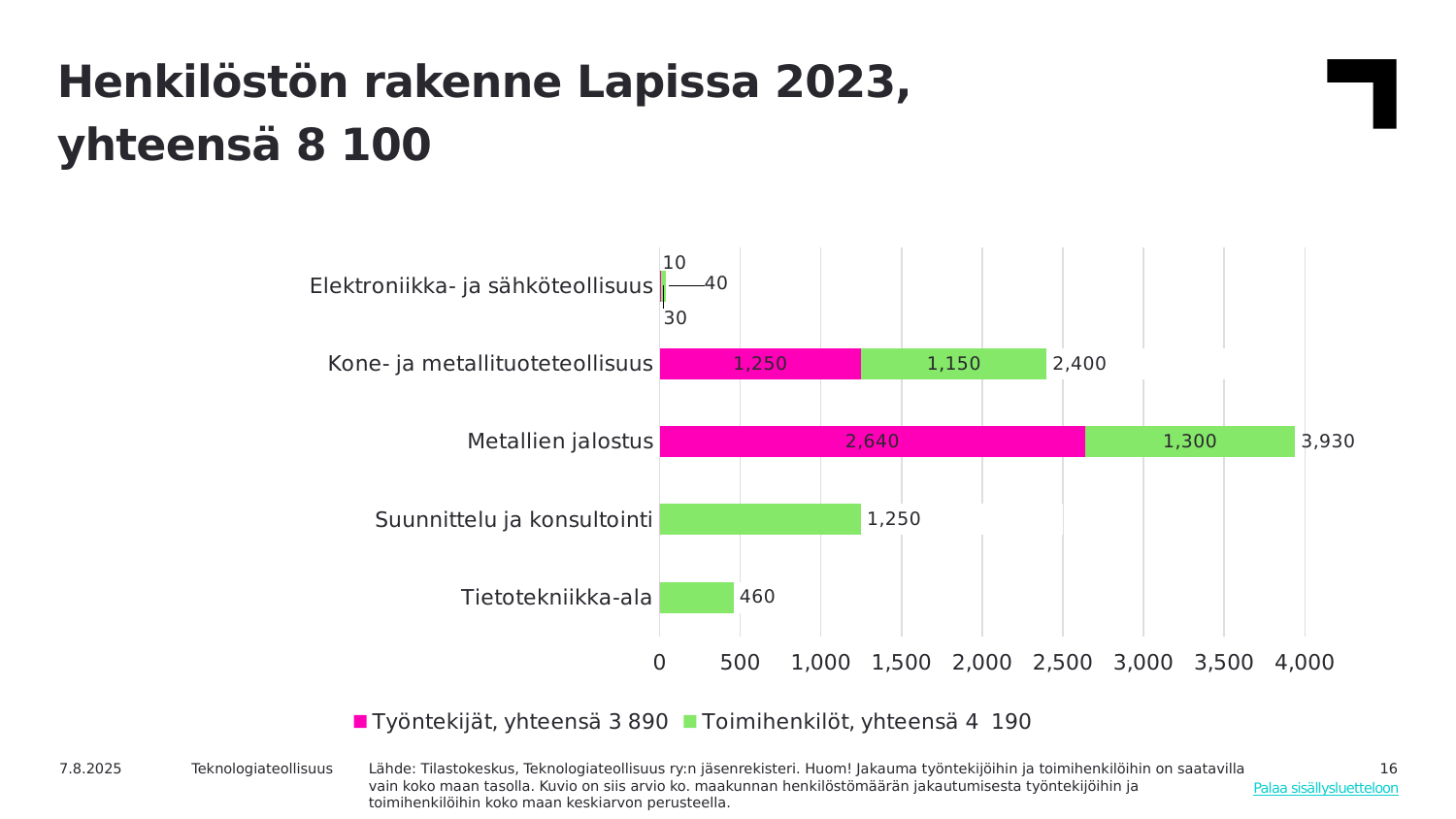

Henkilöstön rakenne Lapissa 2023,
yhteensä 8 100

### Chart

| Category | Työntekijät, yhteensä 3 890 | Toimihenkilöt, yhteensä 4  190 |   |
|---|---|---|---|
| Tietotekniikka-ala | 0.0 | 460.0 | 460.0 |
| Suunnittelu ja konsultointi | 0.0 | 1250.0 | 1250.0 |
| Metallien jalostus | 2640.0 | 1300.0 | 3930.0 |
| Kone- ja metallituoteteollisuus | 1250.0 | 1150.0 | 2400.0 |
| Elektroniikka- ja sähköteollisuus | 10.0 | 30.0 | 40.0 |
7.8.2025
Teknologiateollisuus
Lähde: Tilastokeskus, Teknologiateollisuus ry:n jäsenrekisteri. Huom! Jakauma työntekijöihin ja toimihenkilöihin on saatavilla vain koko maan tasolla. Kuvio on siis arvio ko. maakunnan henkilöstömäärän jakautumisesta työntekijöihin ja toimihenkilöihin koko maan keskiarvon perusteella.
16
Palaa sisällysluetteloon